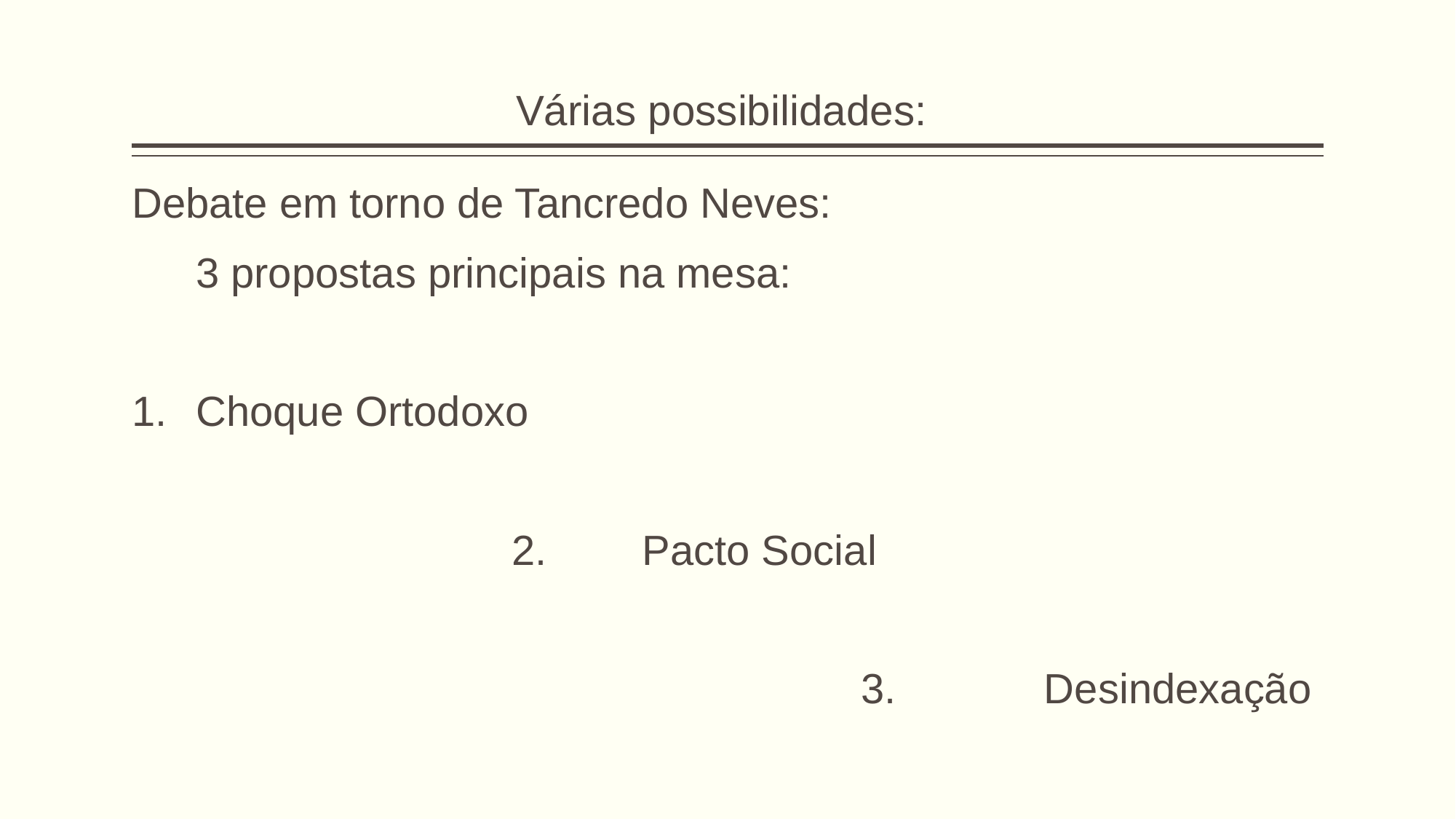

# Várias possibilidades:
Debate em torno de Tancredo Neves:
				3 propostas principais na mesa:

Choque Ortodoxo

Pacto Social

Desindexação